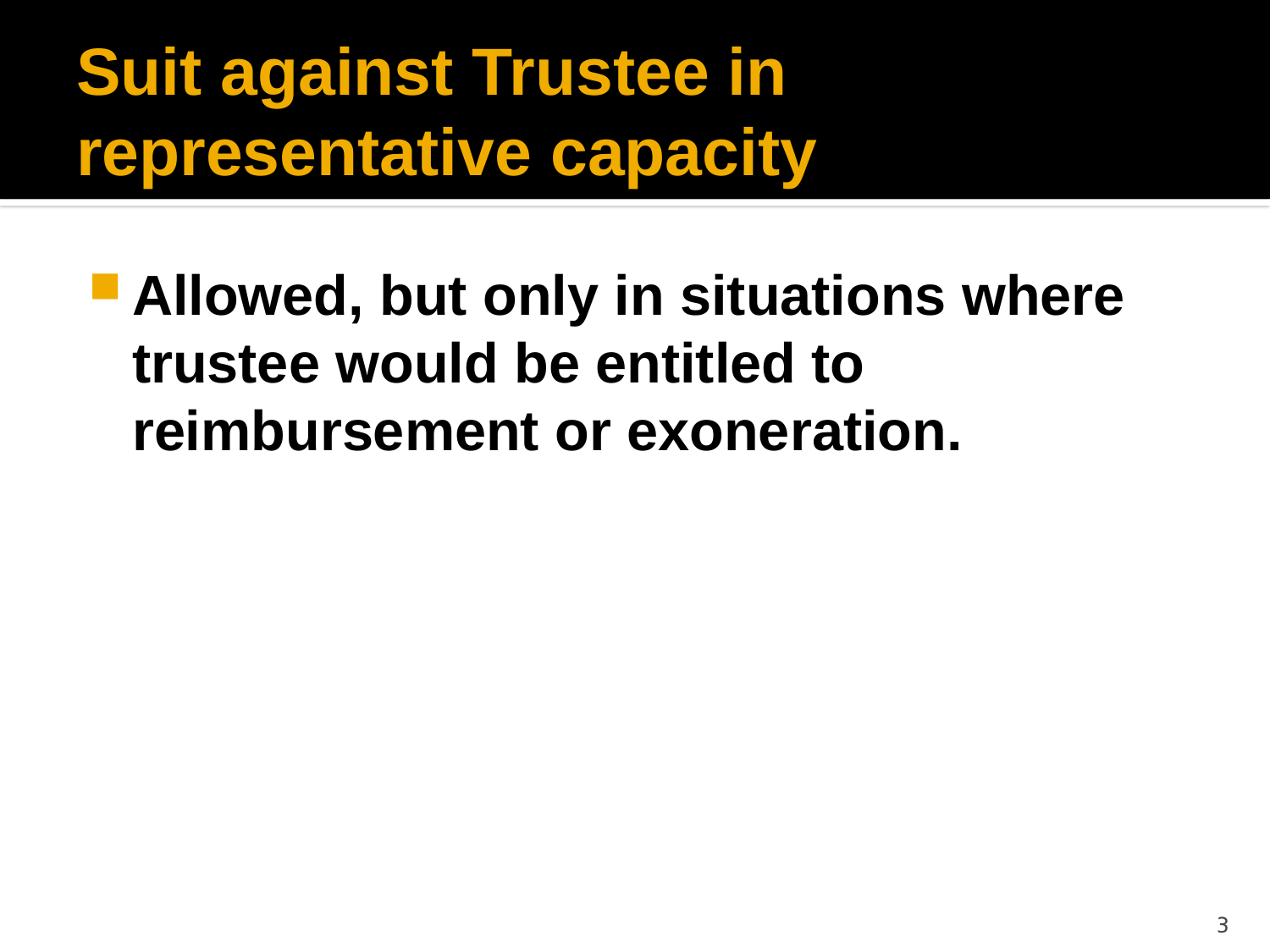

# Suit against Trustee in representative capacity
Allowed, but only in situations where trustee would be entitled to reimbursement or exoneration.
3